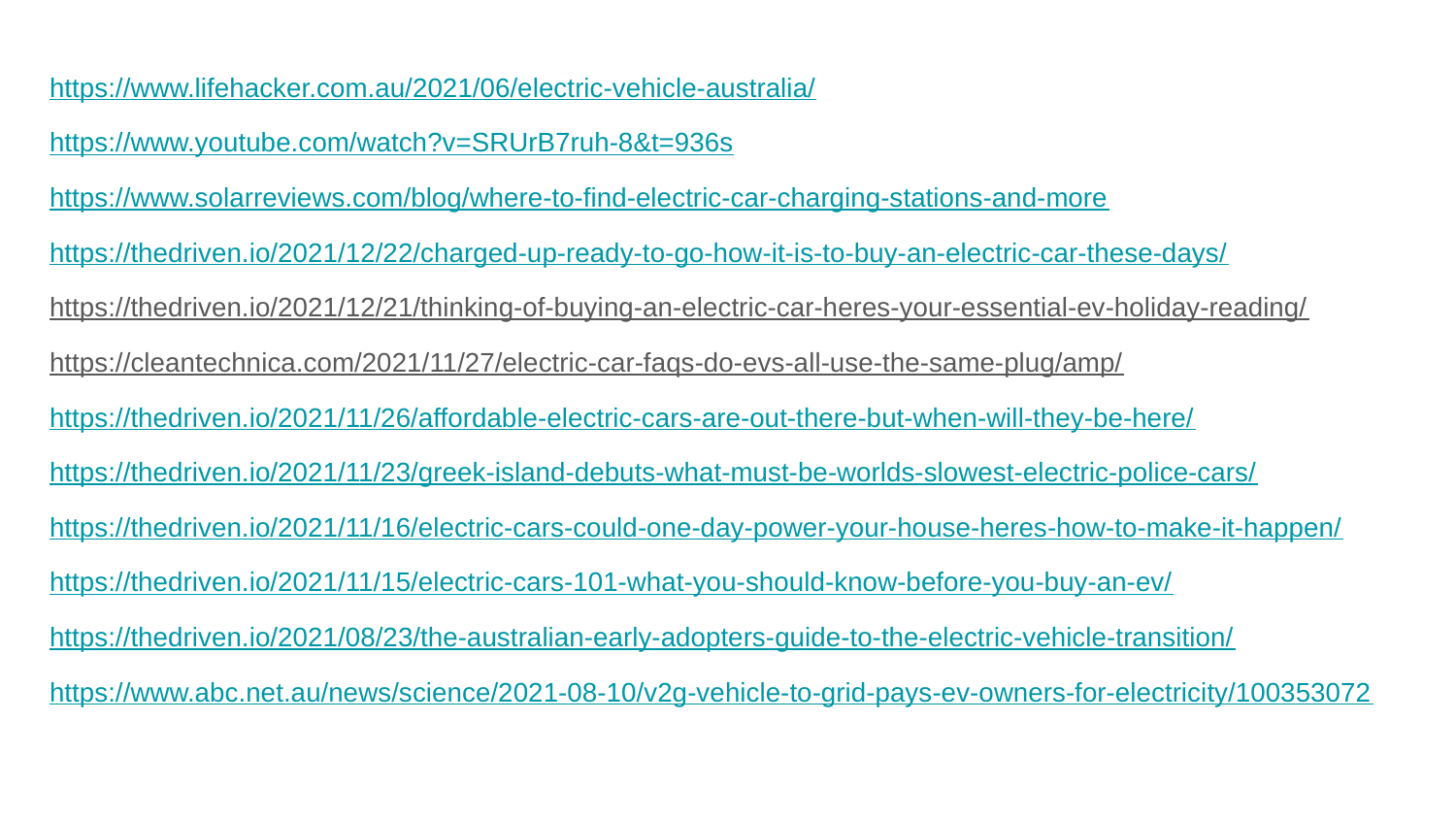

# https://www.lifehacker.com.au/2021/06/electric-vehicle-australia/
https://www.youtube.com/watch?v=SRUrB7ruh-8&t=936s
https://www.solarreviews.com/blog/where-to-find-electric-car-charging-stations-and-more
https://thedriven.io/2021/12/22/charged-up-ready-to-go-how-it-is-to-buy-an-electric-car-these-days/
https://thedriven.io/2021/12/21/thinking-of-buying-an-electric-car-heres-your-essential-ev-holiday-reading/
https://cleantechnica.com/2021/11/27/electric-car-faqs-do-evs-all-use-the-same-plug/amp/
https://thedriven.io/2021/11/26/affordable-electric-cars-are-out-there-but-when-will-they-be-here/
https://thedriven.io/2021/11/23/greek-island-debuts-what-must-be-worlds-slowest-electric-police-cars/
https://thedriven.io/2021/11/16/electric-cars-could-one-day-power-your-house-heres-how-to-make-it-happen/
https://thedriven.io/2021/11/15/electric-cars-101-what-you-should-know-before-you-buy-an-ev/
https://thedriven.io/2021/08/23/the-australian-early-adopters-guide-to-the-electric-vehicle-transition/
https://www.abc.net.au/news/science/2021-08-10/v2g-vehicle-to-grid-pays-ev-owners-for-electricity/100353072